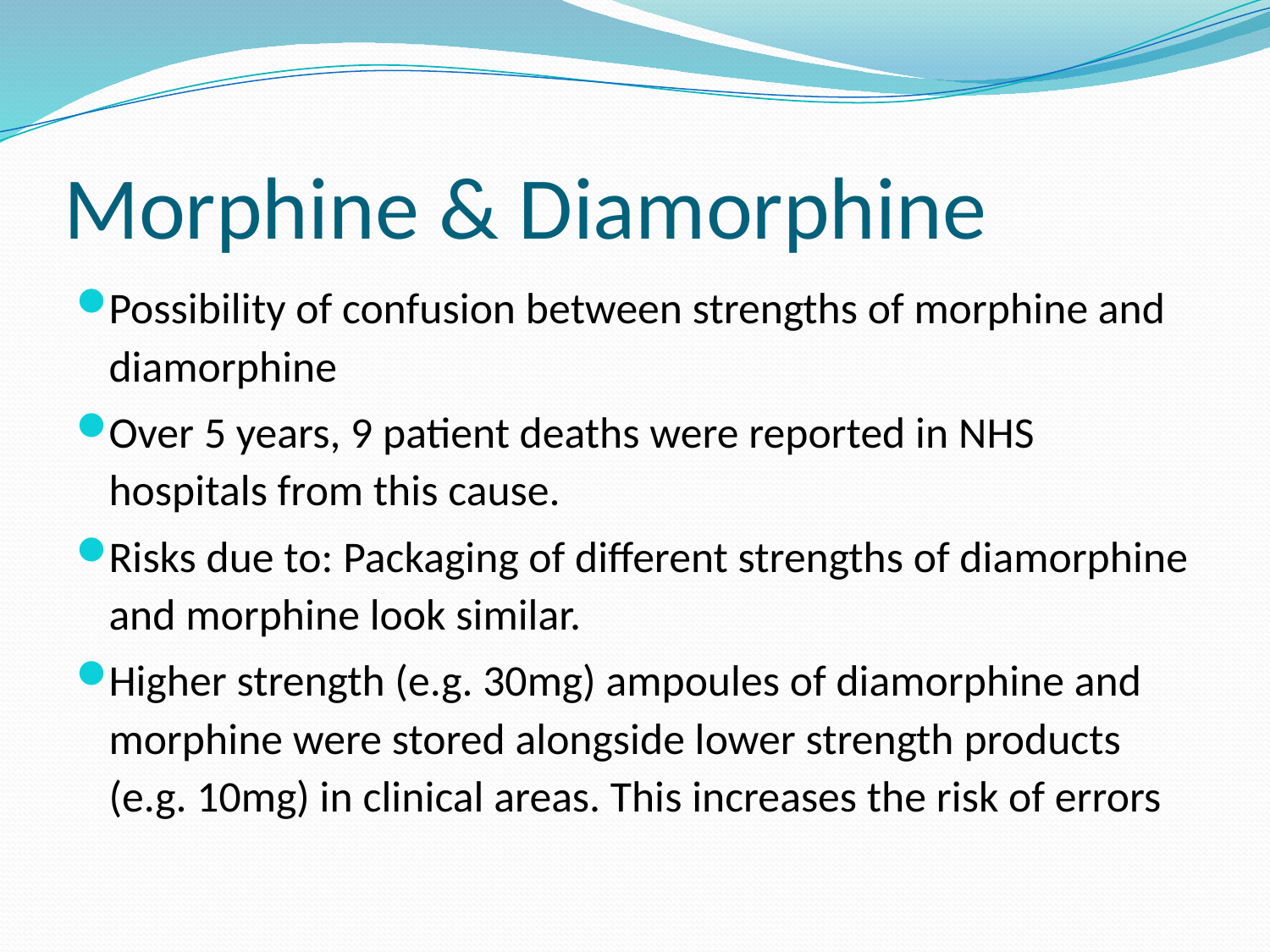

# Morphine & Diamorphine
Possibility of confusion between strengths of morphine and diamorphine
Over 5 years, 9 patient deaths were reported in NHS hospitals from this cause.
Risks due to: Packaging of different strengths of diamorphine and morphine look similar.
Higher strength (e.g. 30mg) ampoules of diamorphine and morphine were stored alongside lower strength products (e.g. 10mg) in clinical areas. This increases the risk of errors